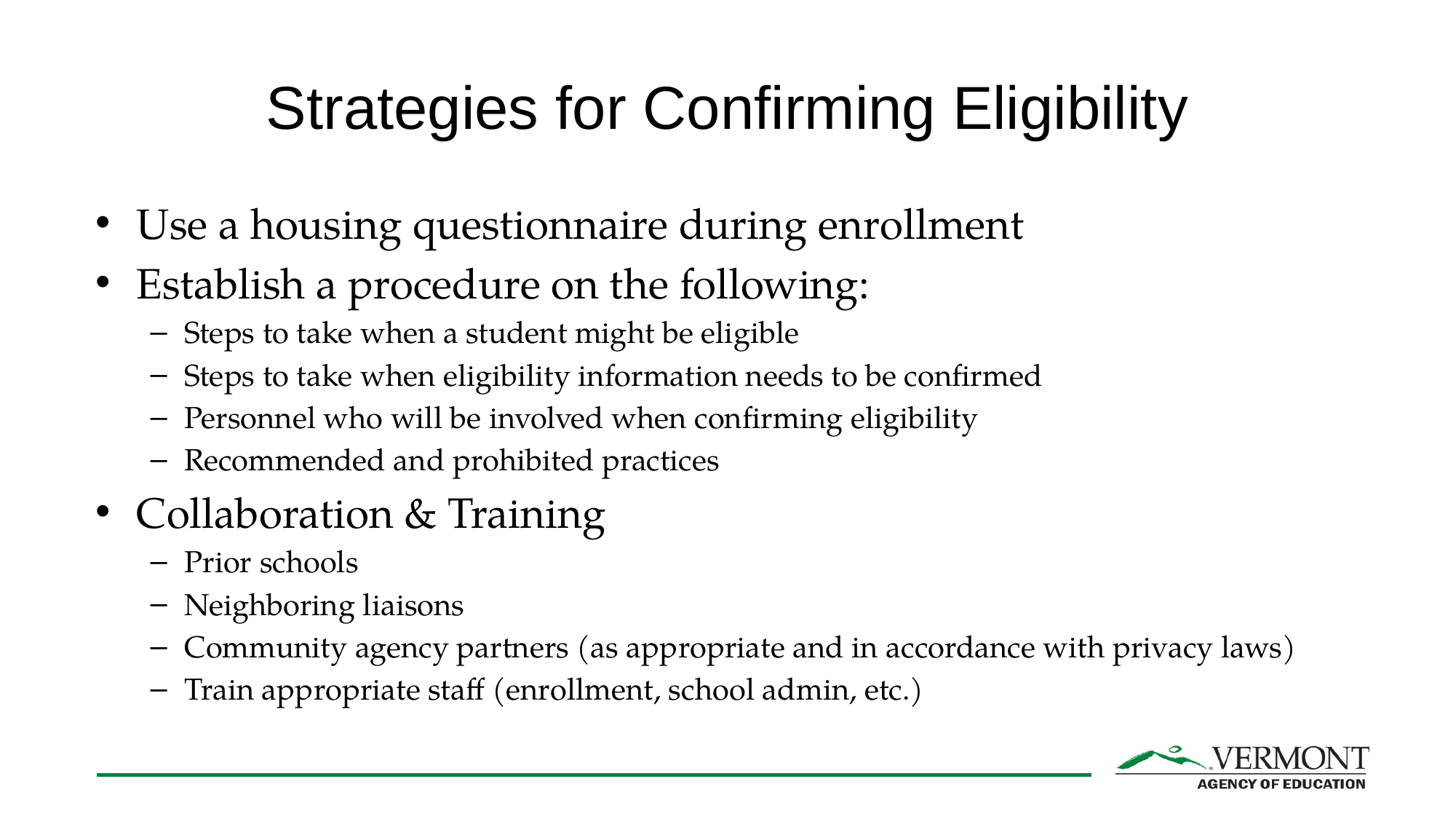

# Strategies for Confirming Eligibility
Use a housing questionnaire during enrollment
Establish a procedure on the following:
Steps to take when a student might be eligible
Steps to take when eligibility information needs to be confirmed
Personnel who will be involved when confirming eligibility
Recommended and prohibited practices
Collaboration & Training
Prior schools
Neighboring liaisons
Community agency partners (as appropriate and in accordance with privacy laws)
Train appropriate staff (enrollment, school admin, etc.)